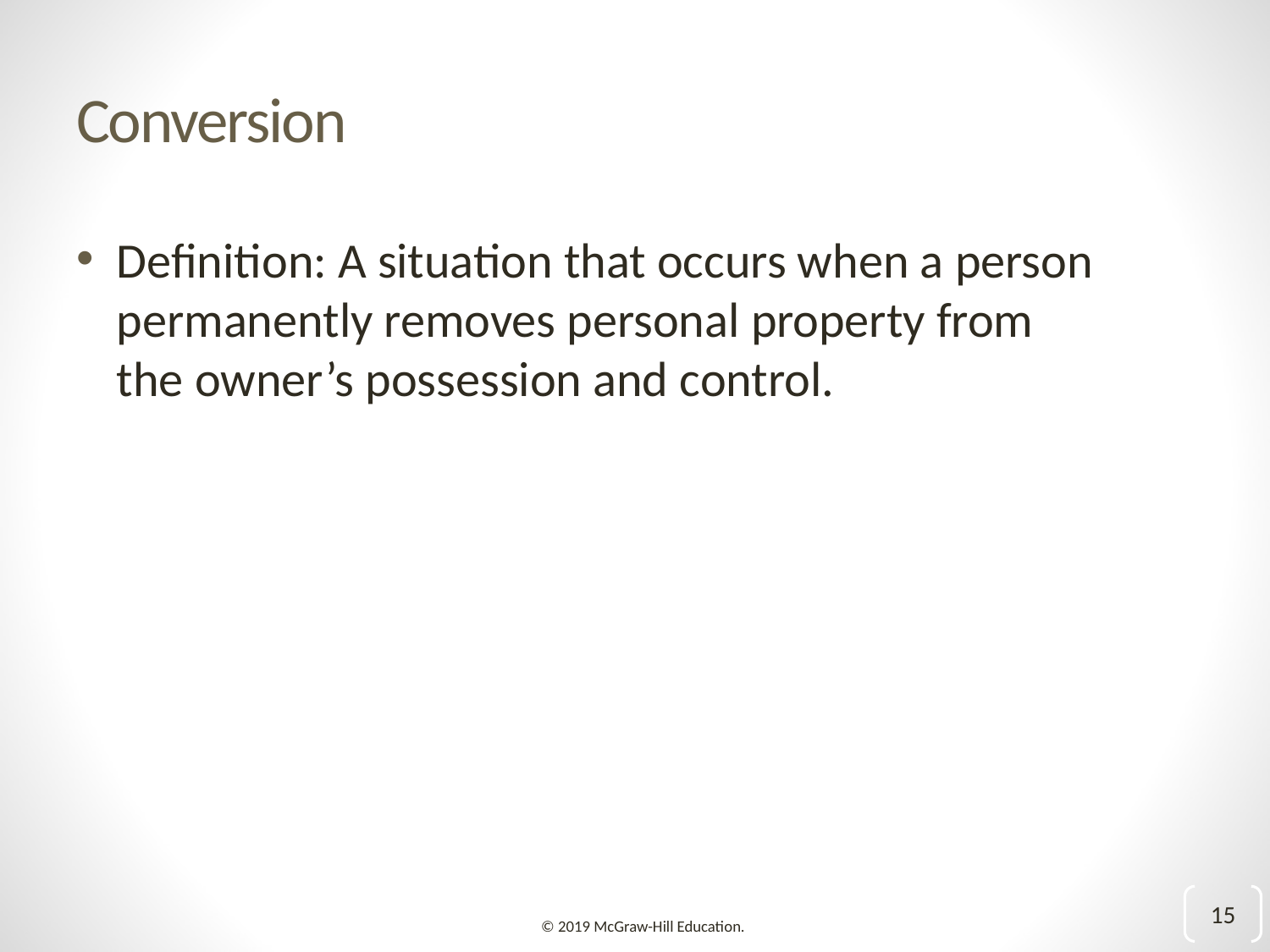

# Conversion
Definition: A situation that occurs when a person permanently removes personal property from the owner’s possession and control.
15